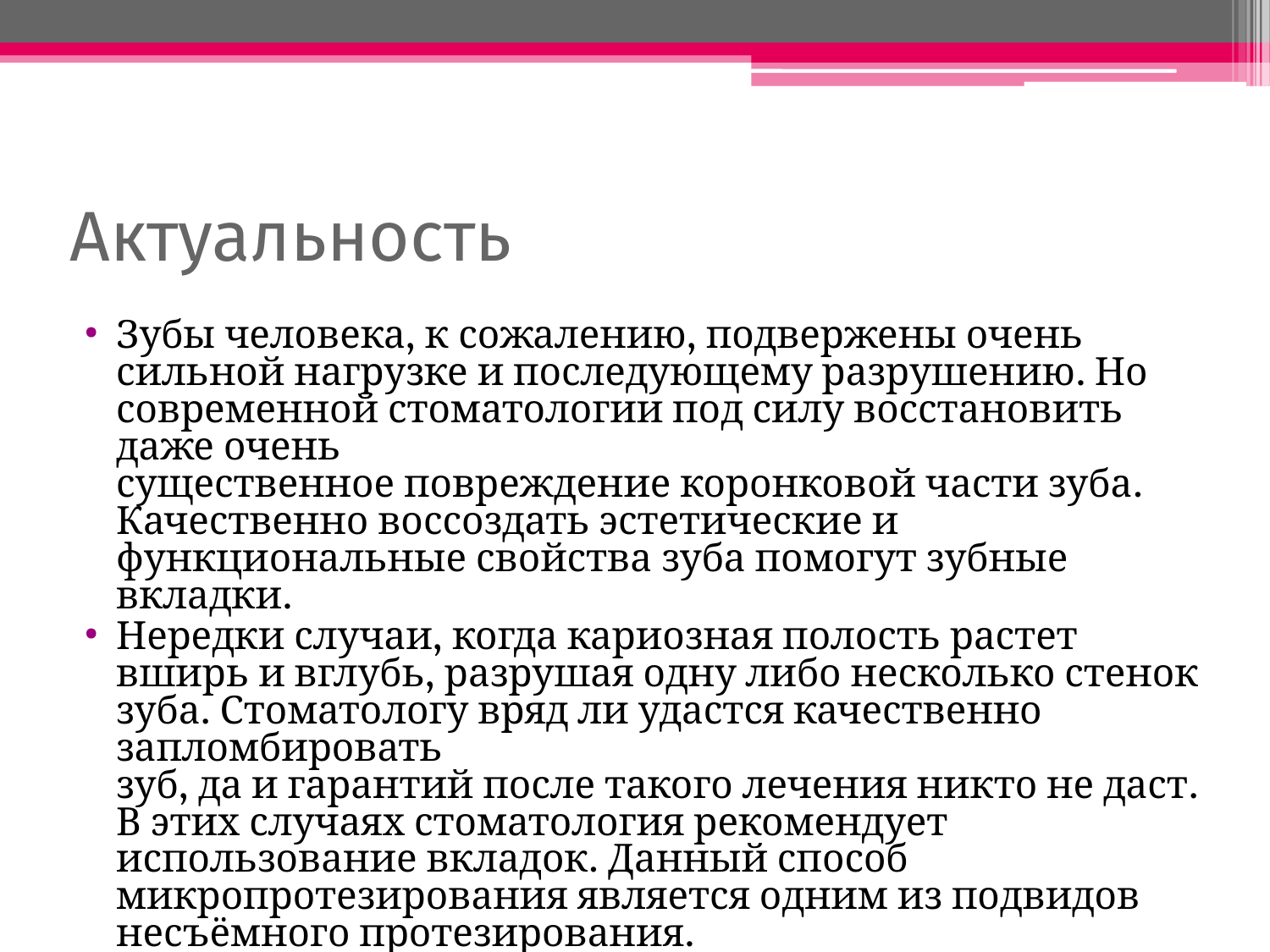

# Актуальность
Зубы человека, к сожалению, подвержены очень сильной нагрузке и последующему разрушению. Но современной стоматологии под силу восстановить даже очень
существенное повреждение коронковой части зуба. Качественно воссоздать эстетические и функциональные свойства зуба помогут зубные вкладки.
Нередки случаи, когда кариозная полость растет вширь и вглубь, разрушая одну либо несколько стенок зуба. Стоматологу вряд ли удастся качественно запломбировать
зуб, да и гарантий после такого лечения никто не даст. В этих случаях стоматология рекомендует использование вкладок. Данный способ микропротезирования является одним из подвидов несъёмного протезирования.